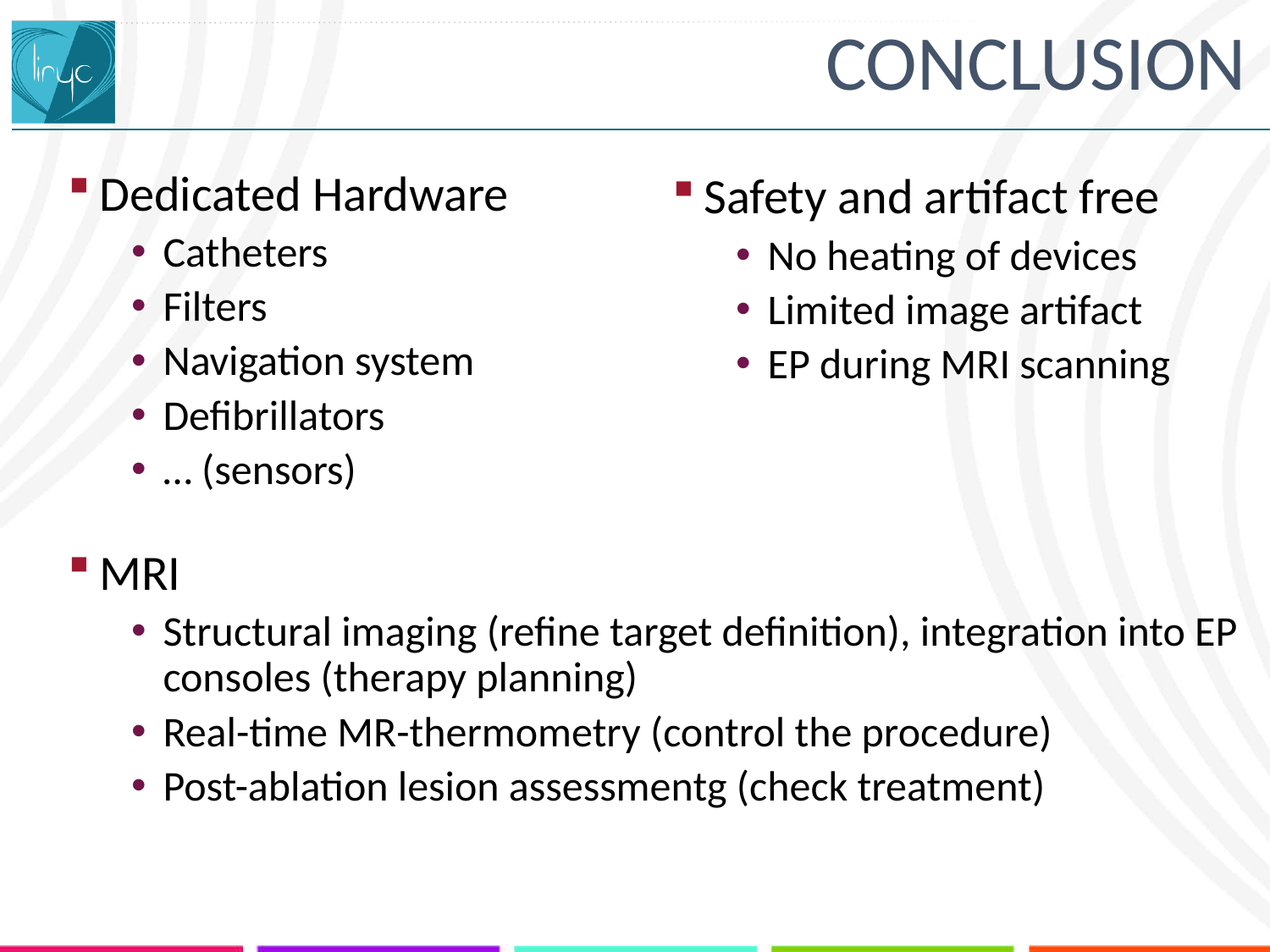

# conclusion
Dedicated Hardware
Catheters
Filters
Navigation system
Defibrillators
… (sensors)

Safety and artifact free
No heating of devices
Limited image artifact
EP during MRI scanning
MRI
Structural imaging (refine target definition), integration into EP consoles (therapy planning)
Real-time MR-thermometry (control the procedure)
Post-ablation lesion assessmentg (check treatment)